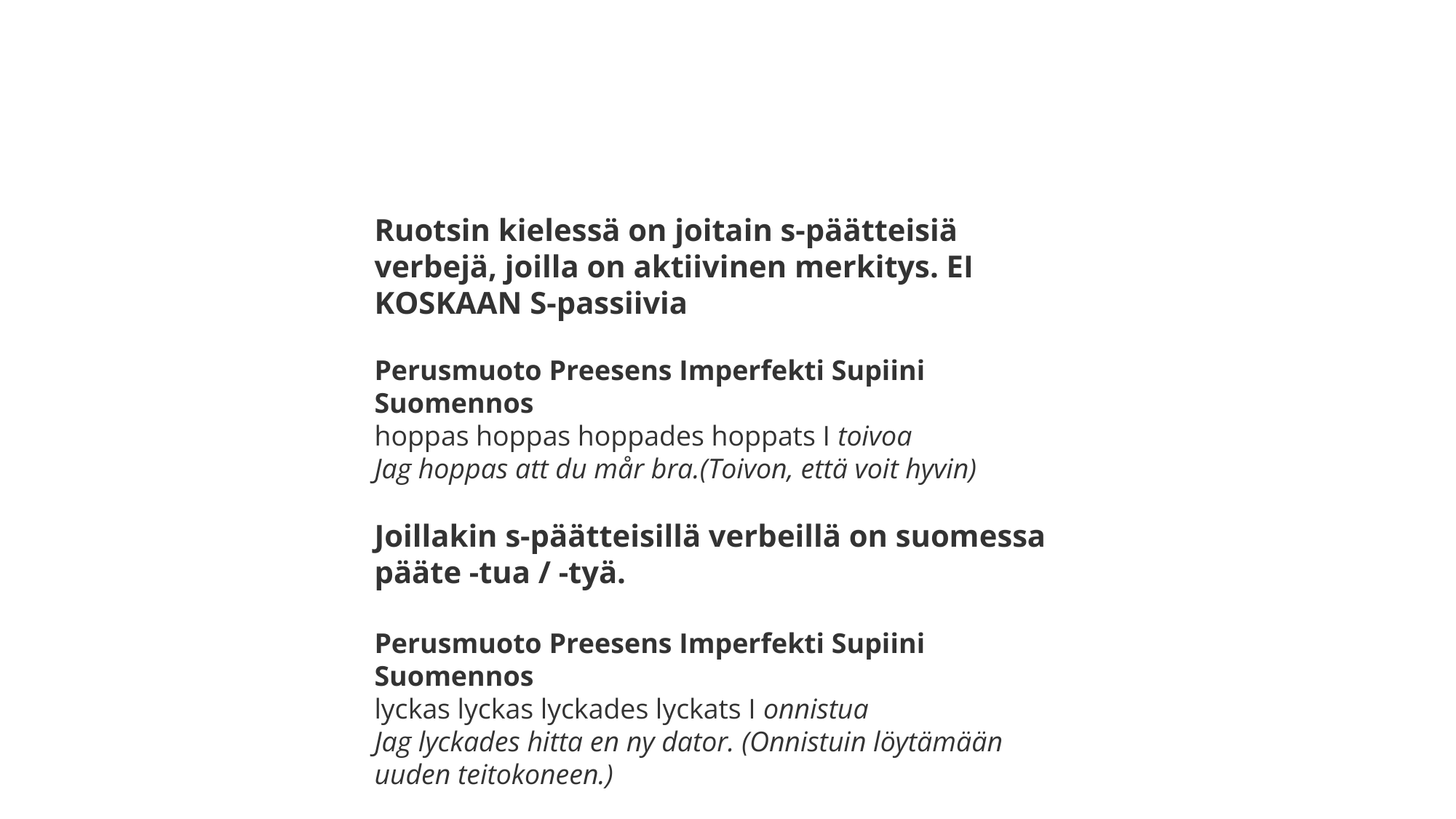

Ruotsin kielessä on joitain s-päätteisiä verbejä, joilla on aktiivinen merkitys. EI KOSKAAN S-passiivia

Perusmuoto Preesens Imperfekti Supiini Suomennos
hoppas hoppas hoppades hoppats I toivoa
Jag hoppas att du mår bra.(Toivon, että voit hyvin)
Joillakin s-päätteisillä verbeillä on suomessa pääte -tua / -tyä.

Perusmuoto Preesens Imperfekti Supiini Suomennos
lyckas lyckas lyckades lyckats I onnistua
Jag lyckades hitta en ny dator. (Onnistuin löytämään uuden teitokoneen.)

utvecklas utvecklas utvecklades utvecklats I kehittyä
trivas trivs trivdes trivts II viihtyä